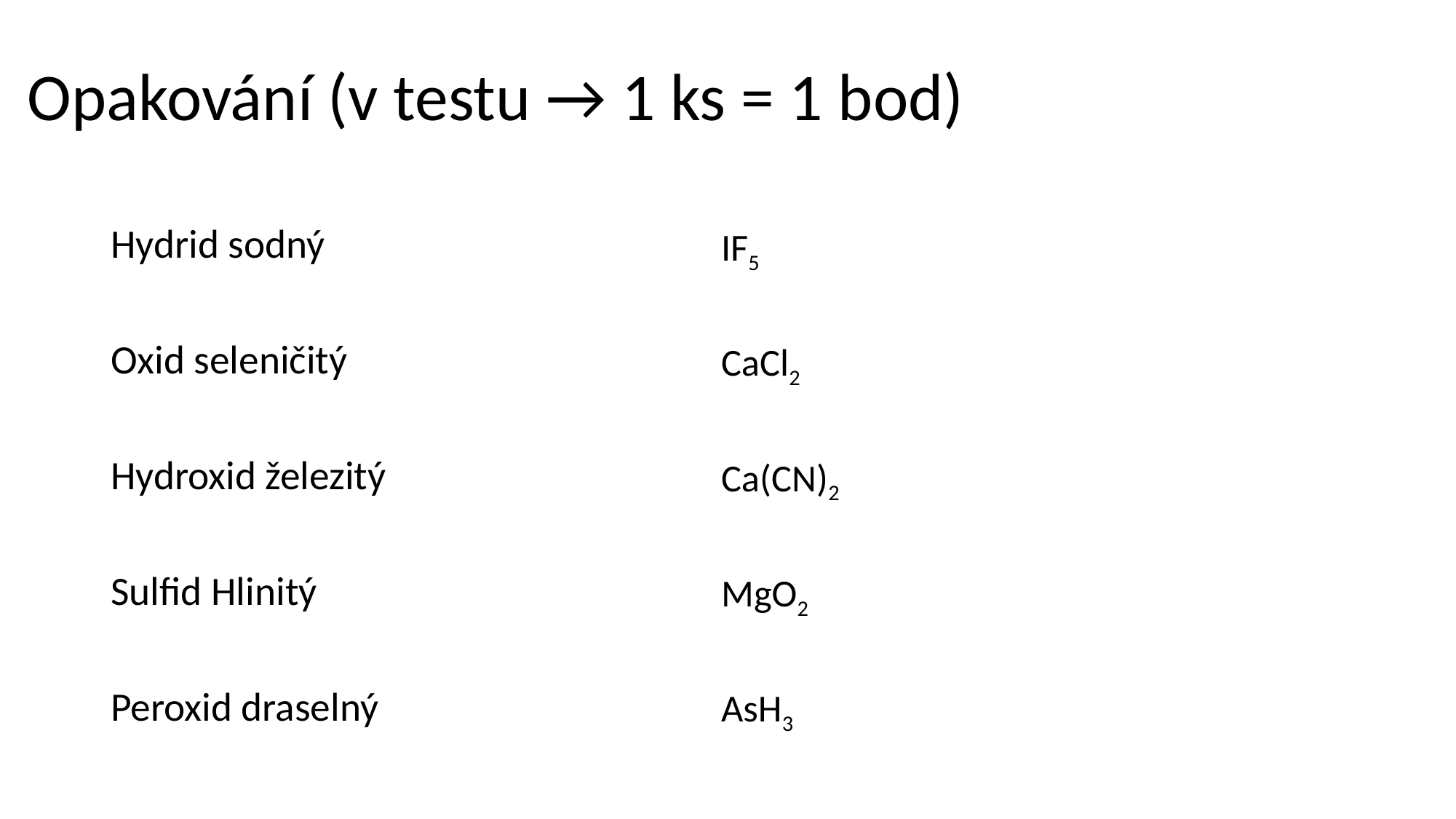

# Opakování (v testu → 1 ks = 1 bod)
Hydrid sodný

Oxid seleničitý

Hydroxid železitý

Sulfid Hlinitý

Peroxid draselný
IF5

CaCl2

Ca(CN)2

MgO2

AsH3